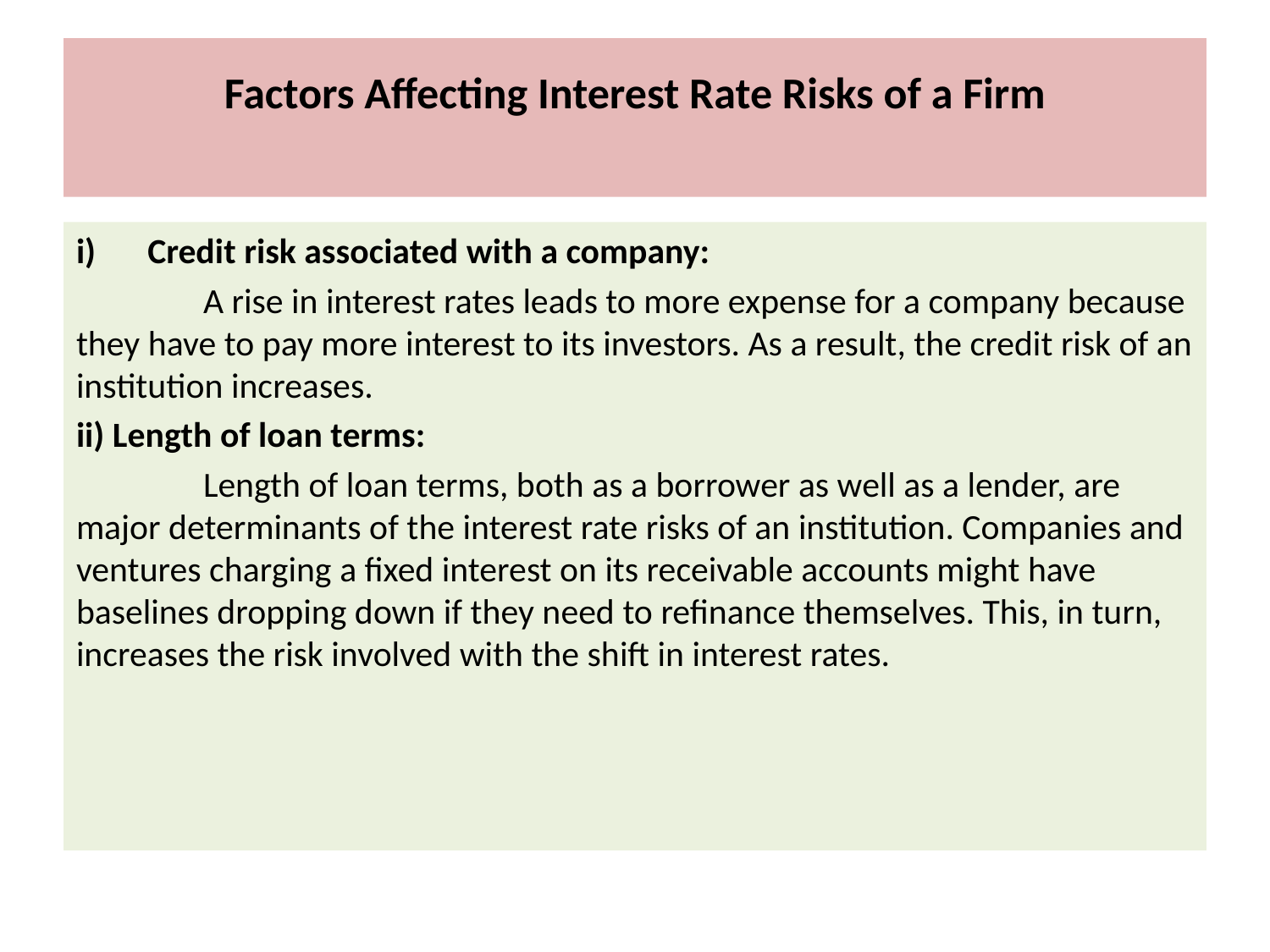

# Factors Affecting Interest Rate Risks of a Firm
Credit risk associated with a company:
	A rise in interest rates leads to more expense for a company because they have to pay more interest to its investors. As a result, the credit risk of an institution increases.
ii) Length of loan terms:
	Length of loan terms, both as a borrower as well as a lender, are major determinants of the interest rate risks of an institution. Companies and ventures charging a fixed interest on its receivable accounts might have baselines dropping down if they need to refinance themselves. This, in turn, increases the risk involved with the shift in interest rates.